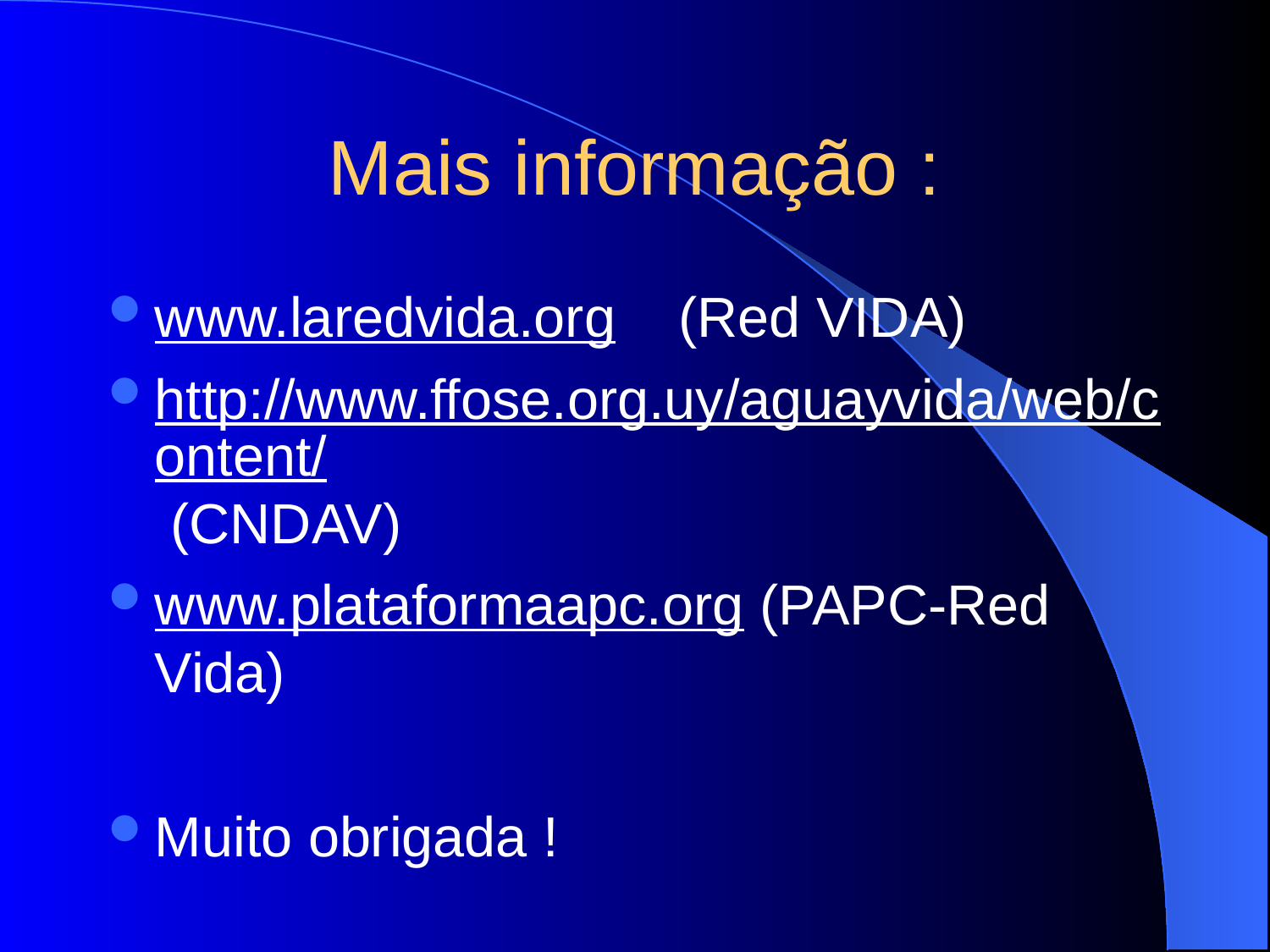

Mais informação :
www.laredvida.org    (Red VIDA)
http://www.ffose.org.uy/aguayvida/web/content/ (CNDAV)
www.plataformaapc.org (PAPC-Red Vida)

Muito obrigada !